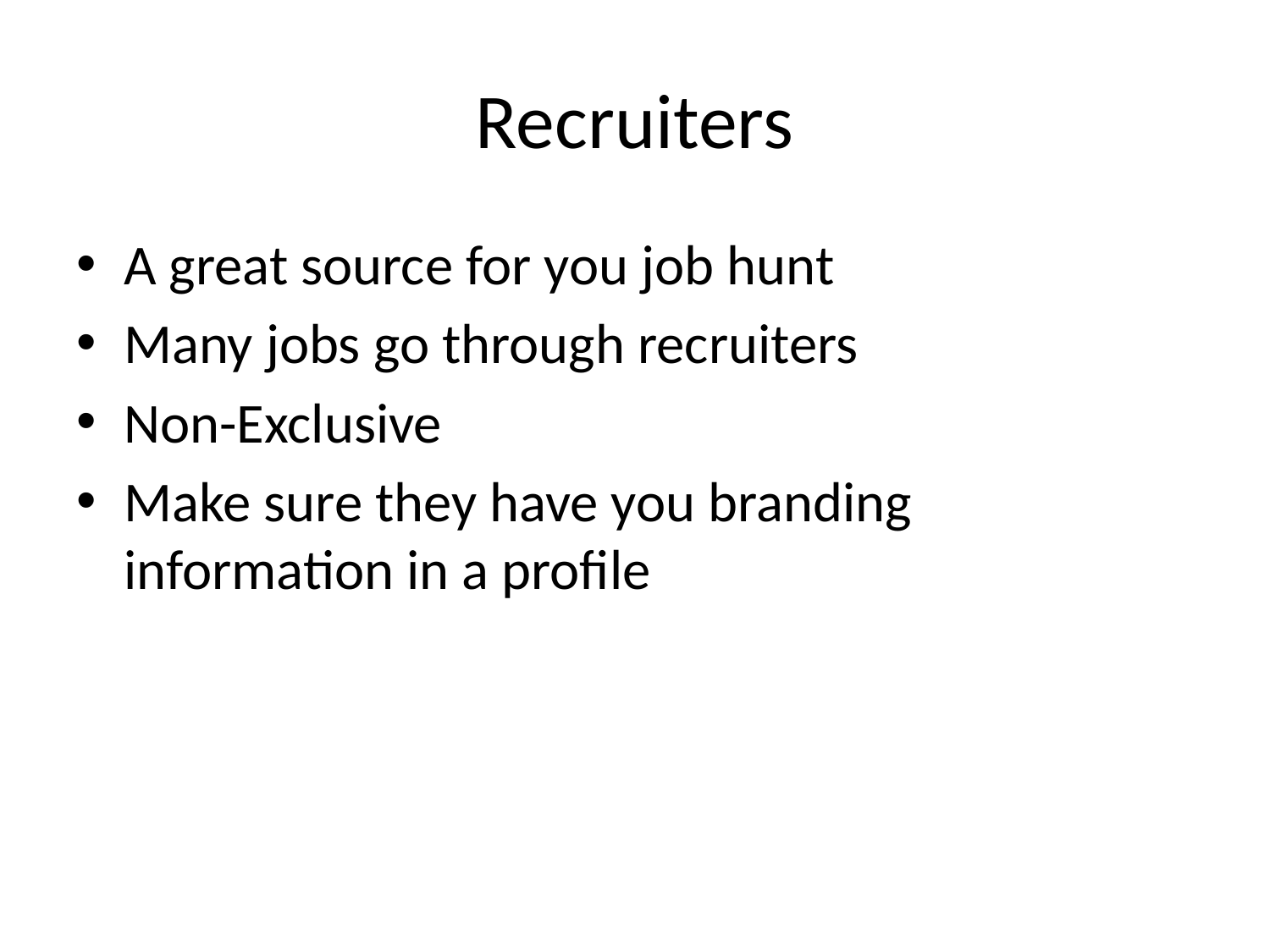

# Recruiters
A great source for you job hunt
Many jobs go through recruiters
Non-Exclusive
Make sure they have you branding information in a profile